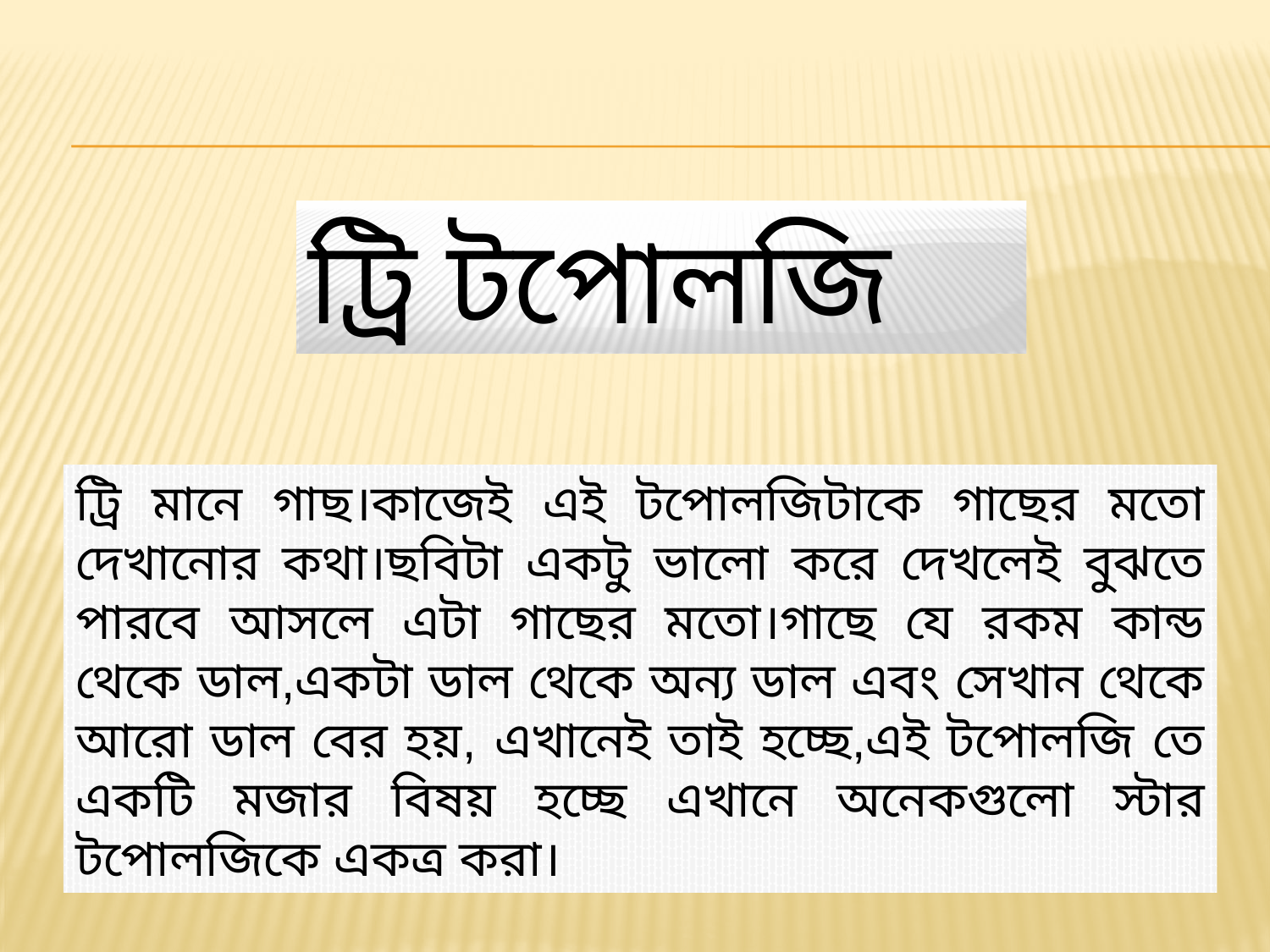

ট্রি টপোলজি
ট্রি মানে গাছ।কাজেই এই টপোলজিটাকে গাছের মতো দেখানোর কথা।ছবিটা একটু ভালো করে দেখলেই বুঝতে পারবে আসলে এটা গাছের মতো।গাছে যে রকম কান্ড থেকে ডাল,একটা ডাল থেকে অন্য ডাল এবং সেখান থেকে আরো ডাল বের হয়, এখানেই তাই হচ্ছে,এই টপোলজি তে একটি মজার বিষয় হচ্ছে এখানে অনেকগুলো স্টার টপোলজিকে একত্র করা।